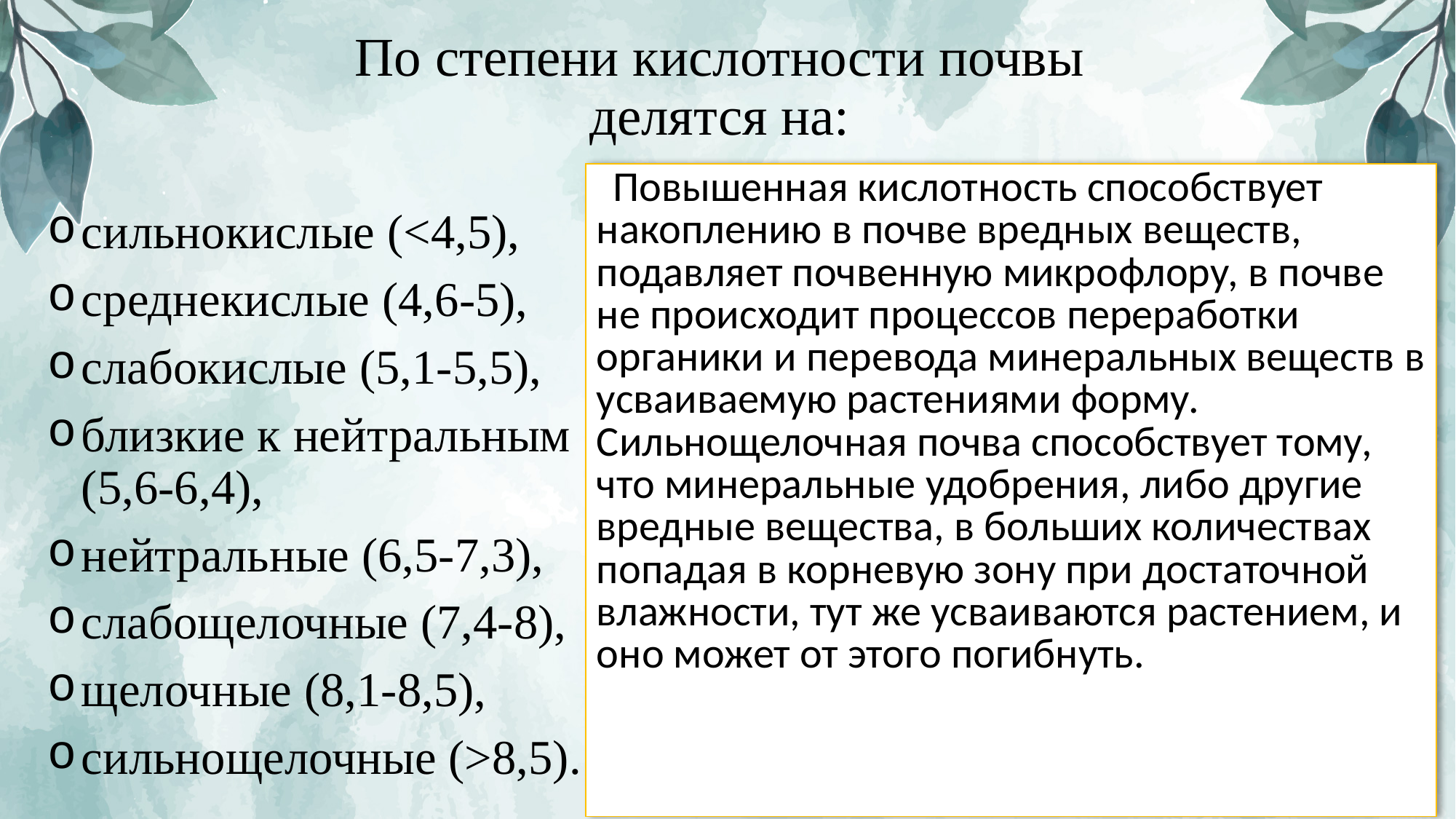

# По степени кислотности почвы делятся на:
| Повышенная кислотность способствует накоплению в почве вредных веществ, подавляет почвенную микрофлору, в почве не происходит процессов переработки органики и перевода минеральных веществ в усваиваемую растениями форму. Сильнощелочная почва способствует тому, что минеральные удобрения, либо другие вредные вещества, в больших количествах попадая в корневую зону при достаточной влажности, тут же усваиваются растением, и оно может от этого погибнуть. |
| --- |
сильнокислые (<4,5),
среднекислые (4,6-5),
слабокислые (5,1-5,5),
близкие к нейтральным (5,6-6,4),
нейтральные (6,5-7,3),
слабощелочные (7,4-8),
щелочные (8,1-8,5),
сильнощелочные (>8,5).